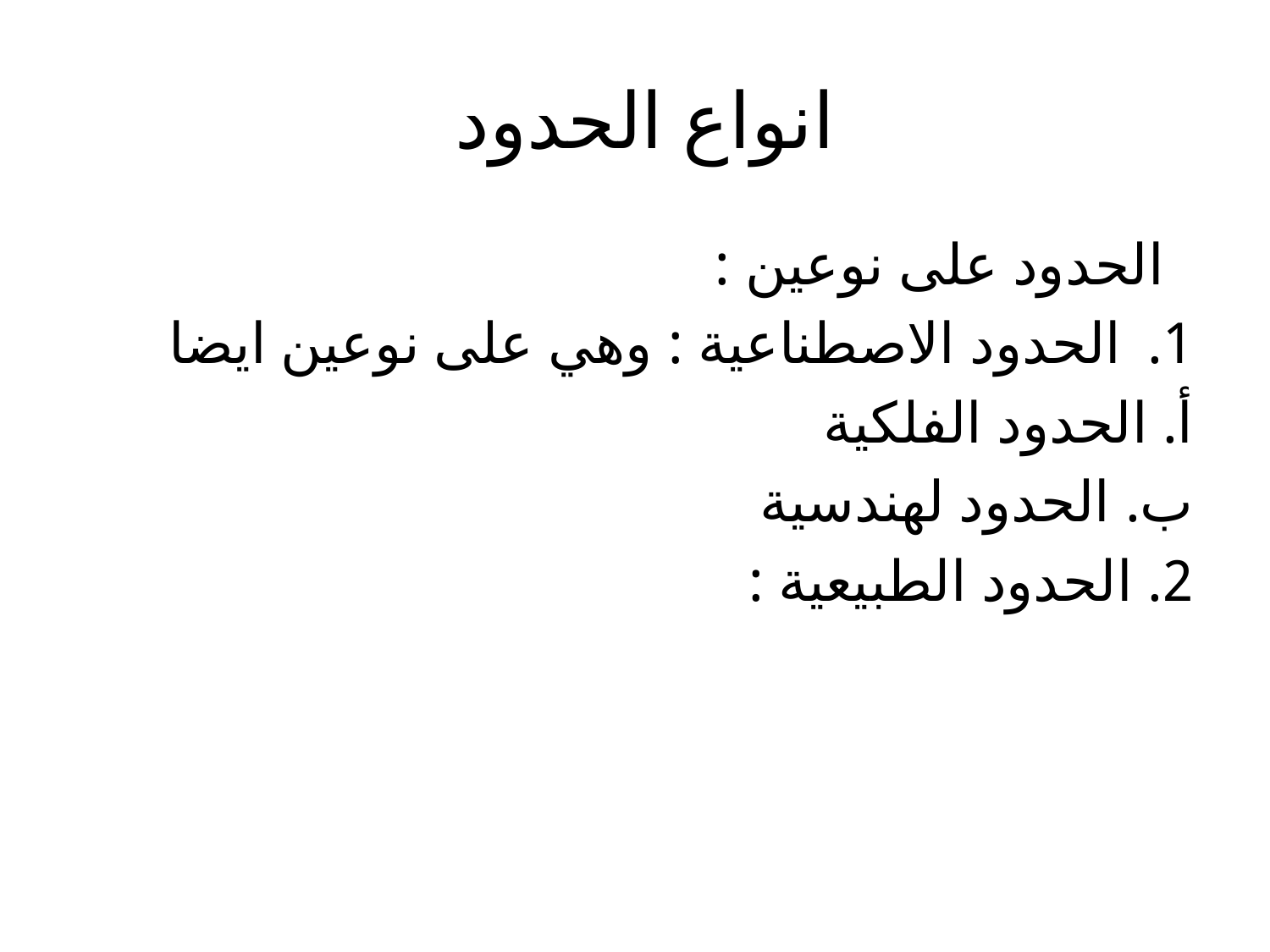

# انواع الحدود
  الحدود على نوعين :
الحدود الاصطناعية : وهي على نوعين ايضا
أ. الحدود الفلكية
ب. الحدود لهندسية
2. الحدود الطبيعية :